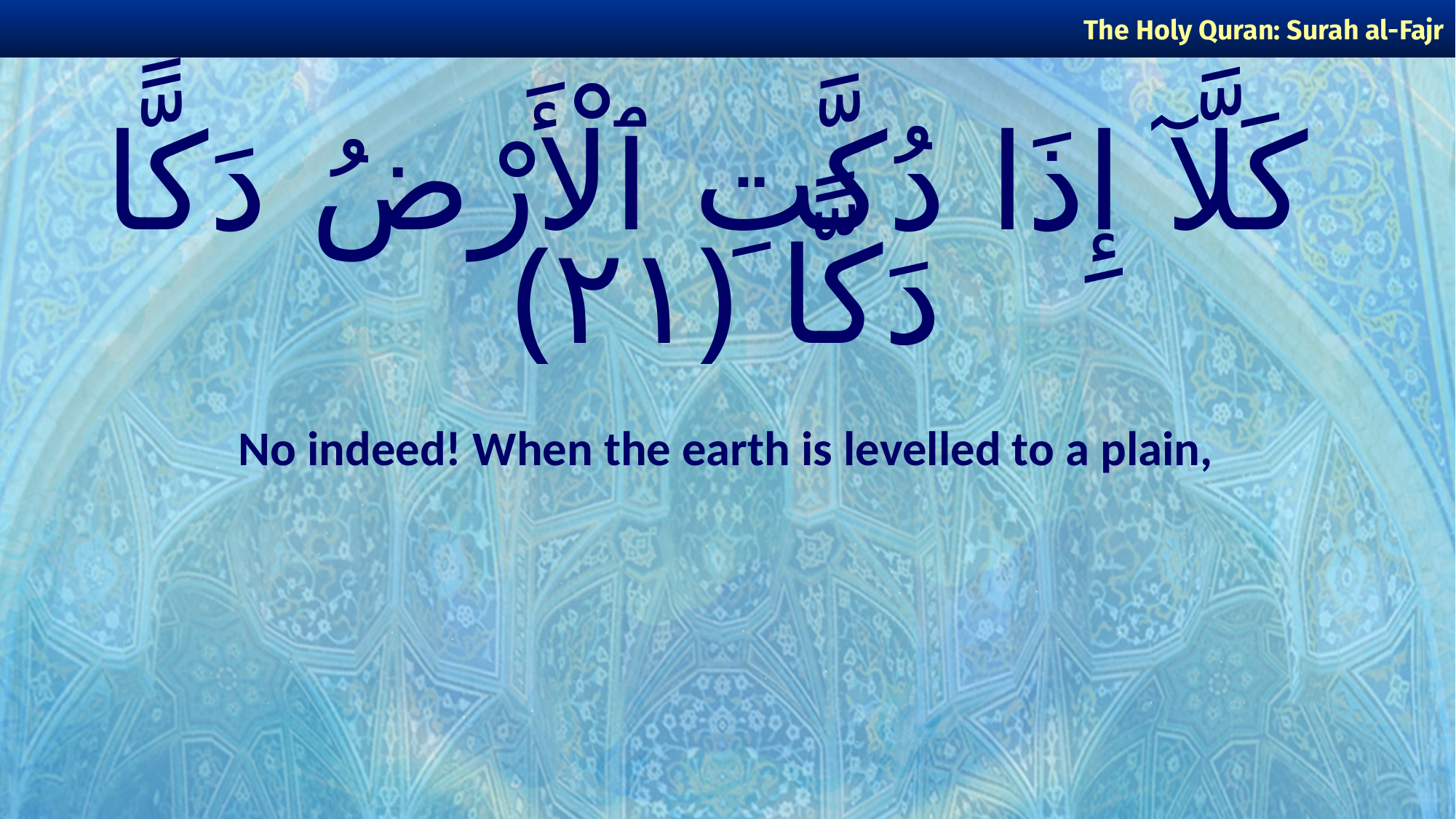

The Holy Quran: Surah al-Fajr
# كَلَّآ إِذَا دُكَّتِ ٱلْأَرْضُ دَكًّا دَكًّا ﴿٢١﴾
No indeed! When the earth is levelled to a plain,